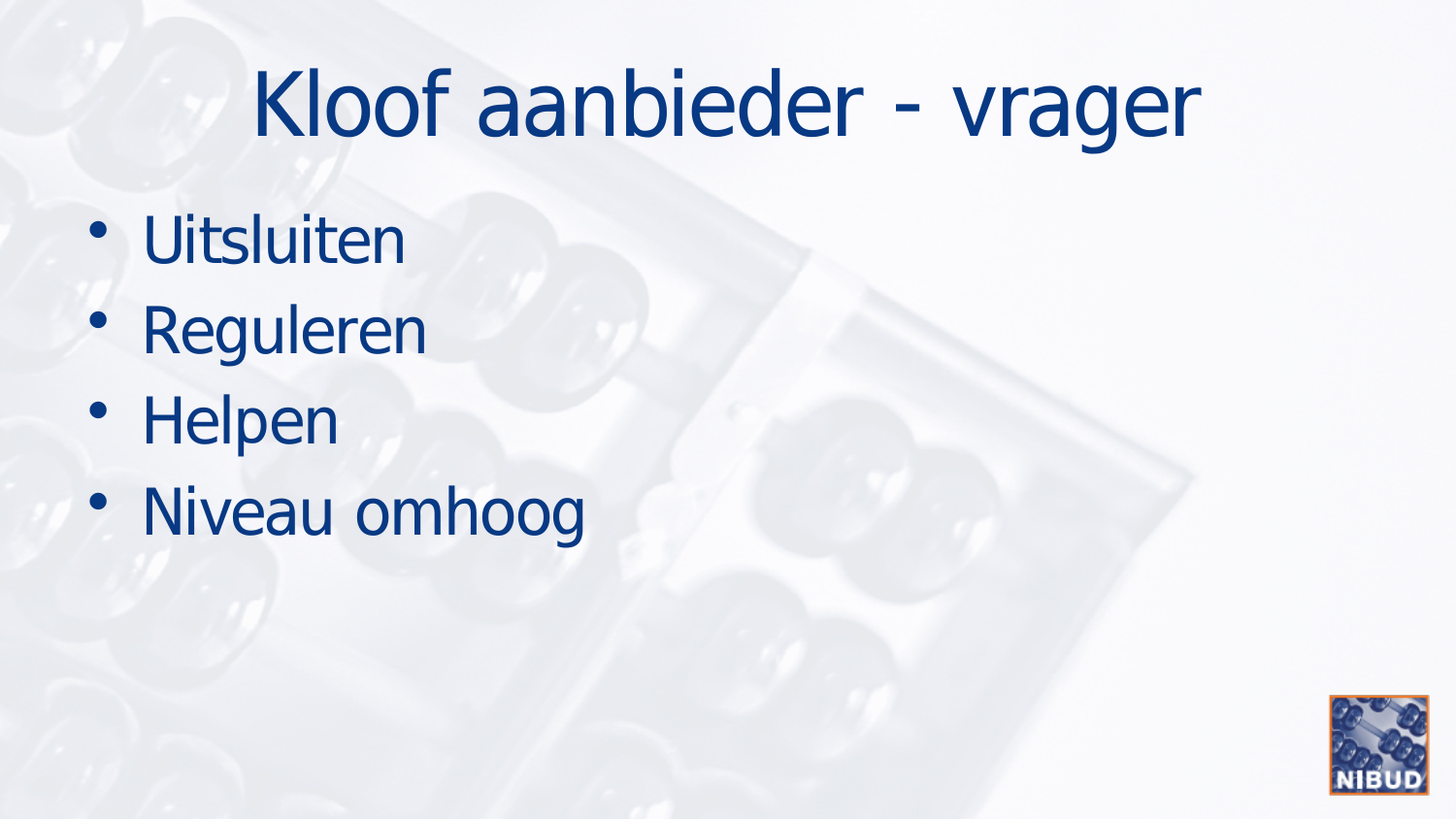

# Kloof aanbieder - vrager
Uitsluiten
Reguleren
Helpen
Niveau omhoog